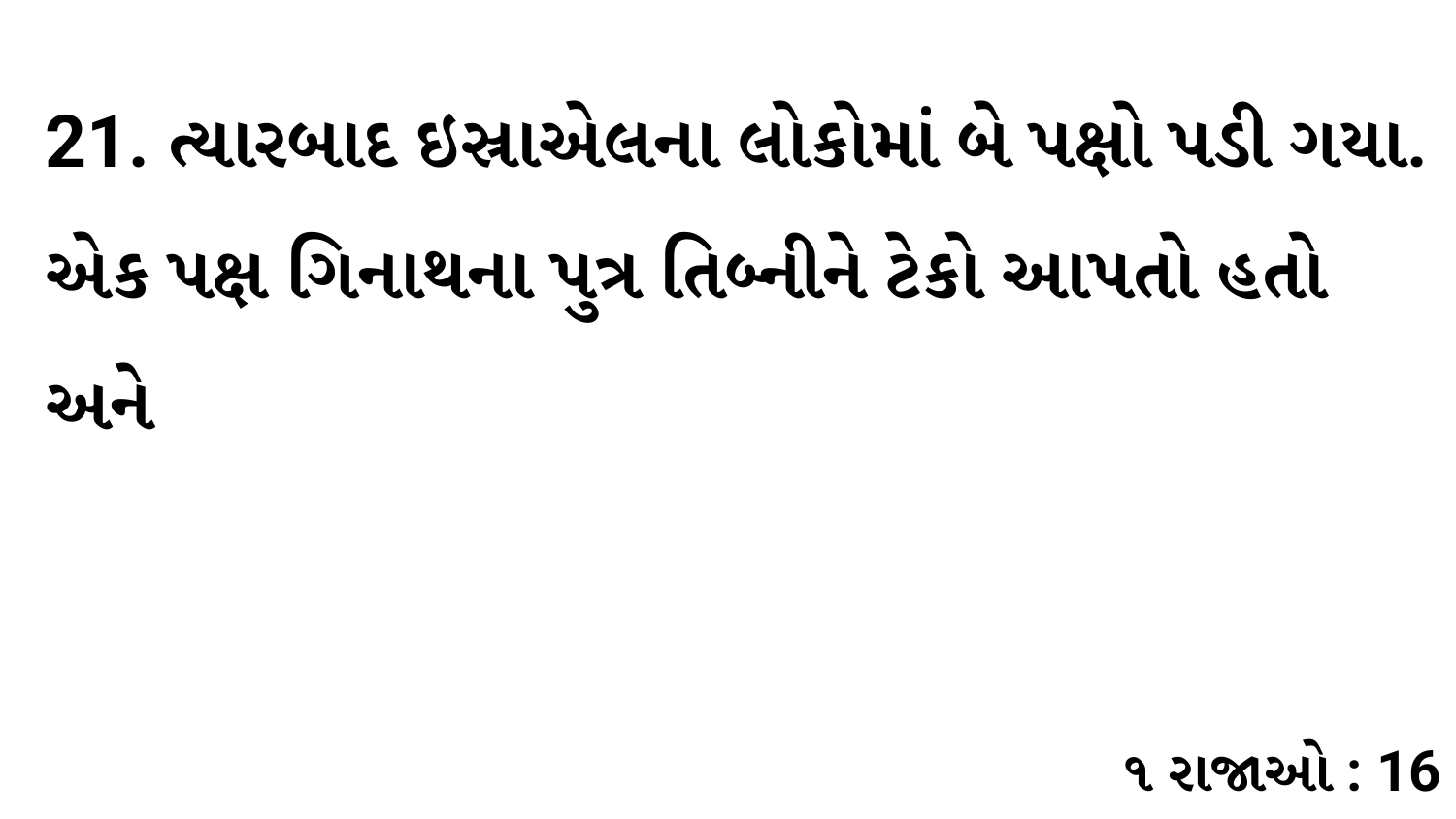

21. ત્યારબાદ ઇસ્રાએલના લોકોમાં બે પક્ષો પડી ગયા. એક પક્ષ ગિનાથના પુત્ર તિબ્નીને ટેકો આપતો હતો અને
૧ રાજાઓ : 16